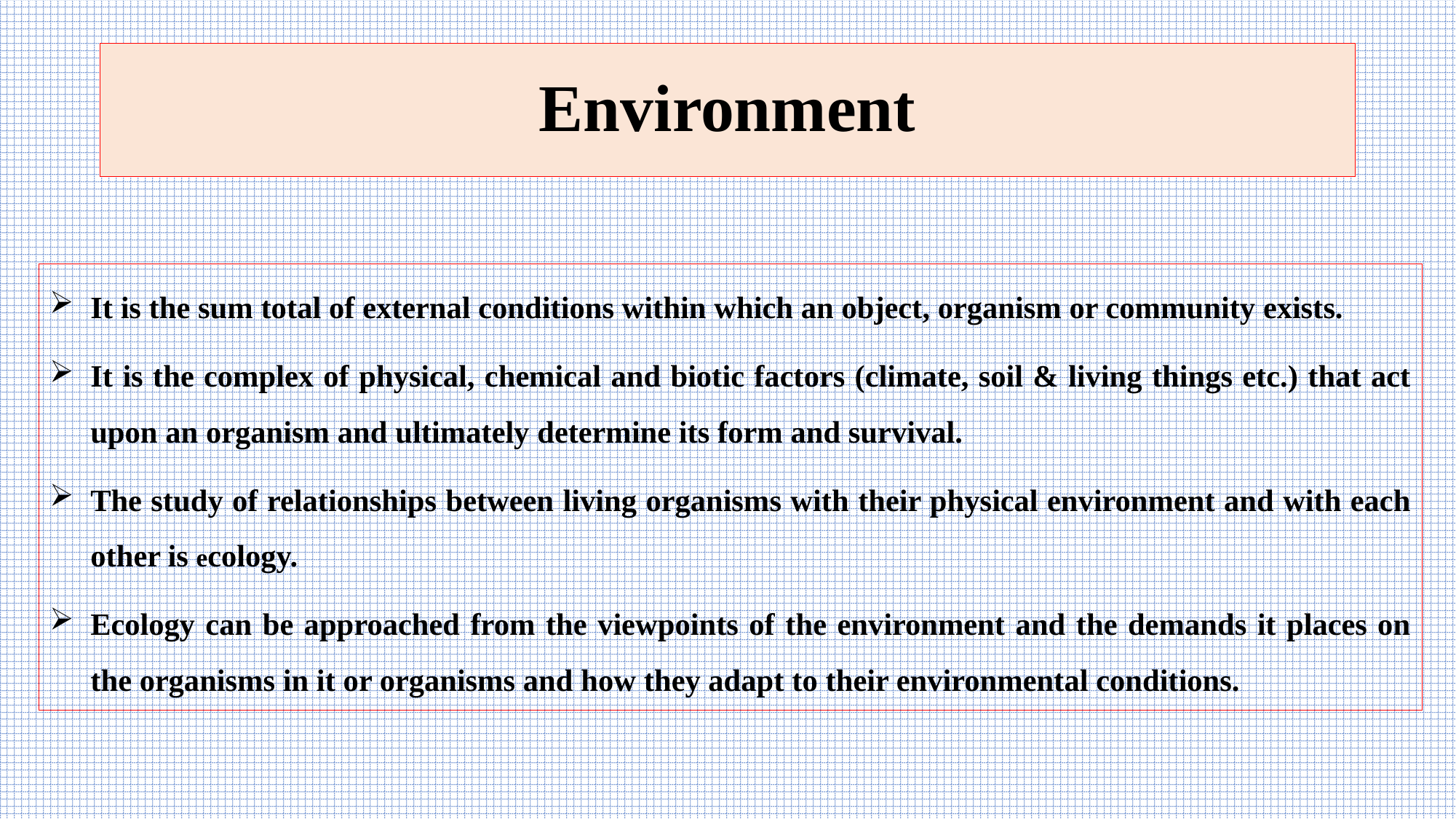

# Environment
It is the sum total of external conditions within which an object, organism or community exists.
It is the complex of physical, chemical and biotic factors (climate, soil & living things etc.) that act upon an organism and ultimately determine its form and survival.
The study of relationships between living organisms with their physical environment and with each other is ecology.
Ecology can be approached from the viewpoints of the environment and the demands it places on the organisms in it or organisms and how they adapt to their environmental conditions.